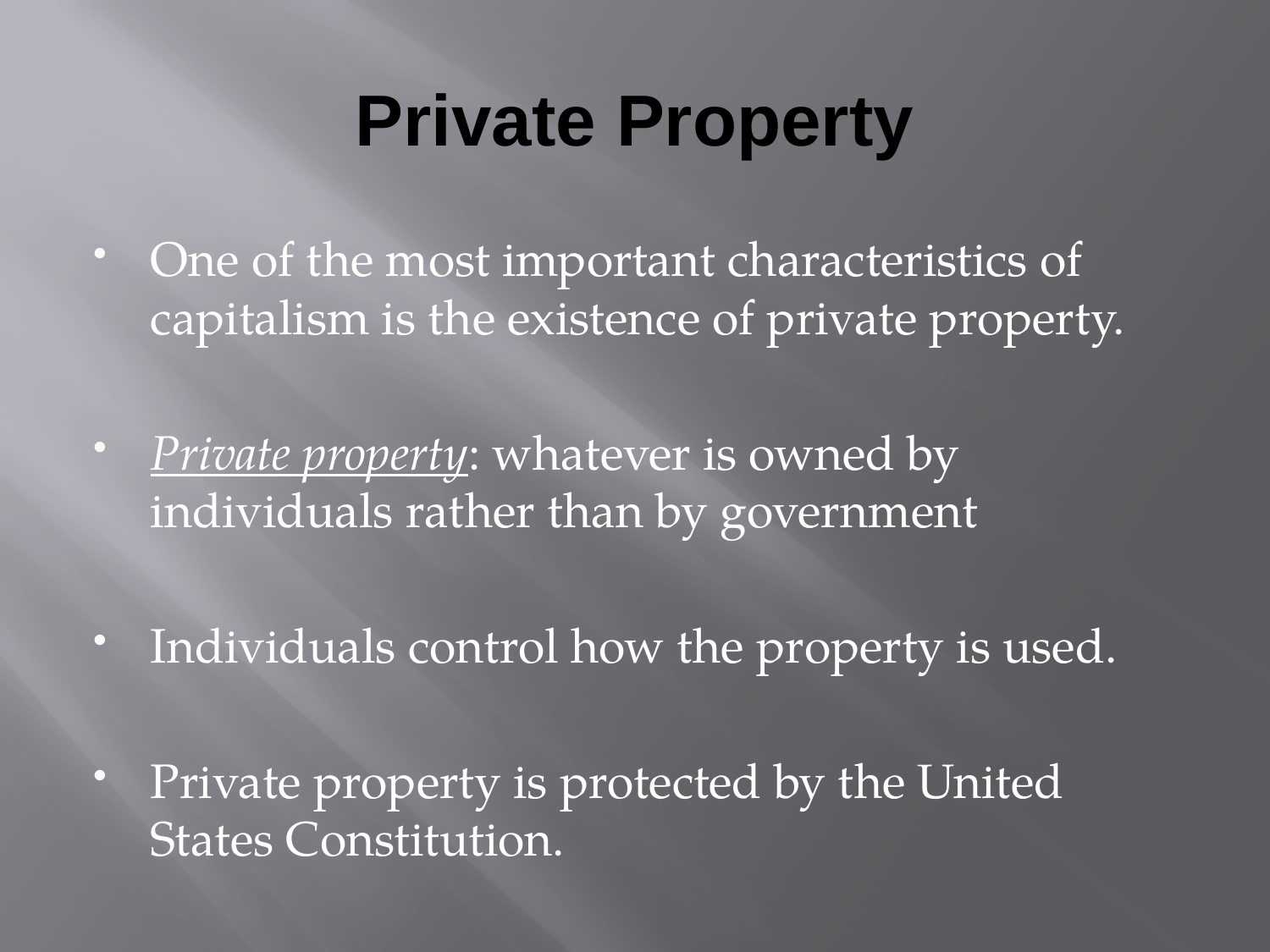

# Private Property
One of the most important characteristics of capitalism is the existence of private property.

Private property: whatever is owned by individuals rather than by government

Individuals control how the property is used.

Private property is protected by the United States Constitution.